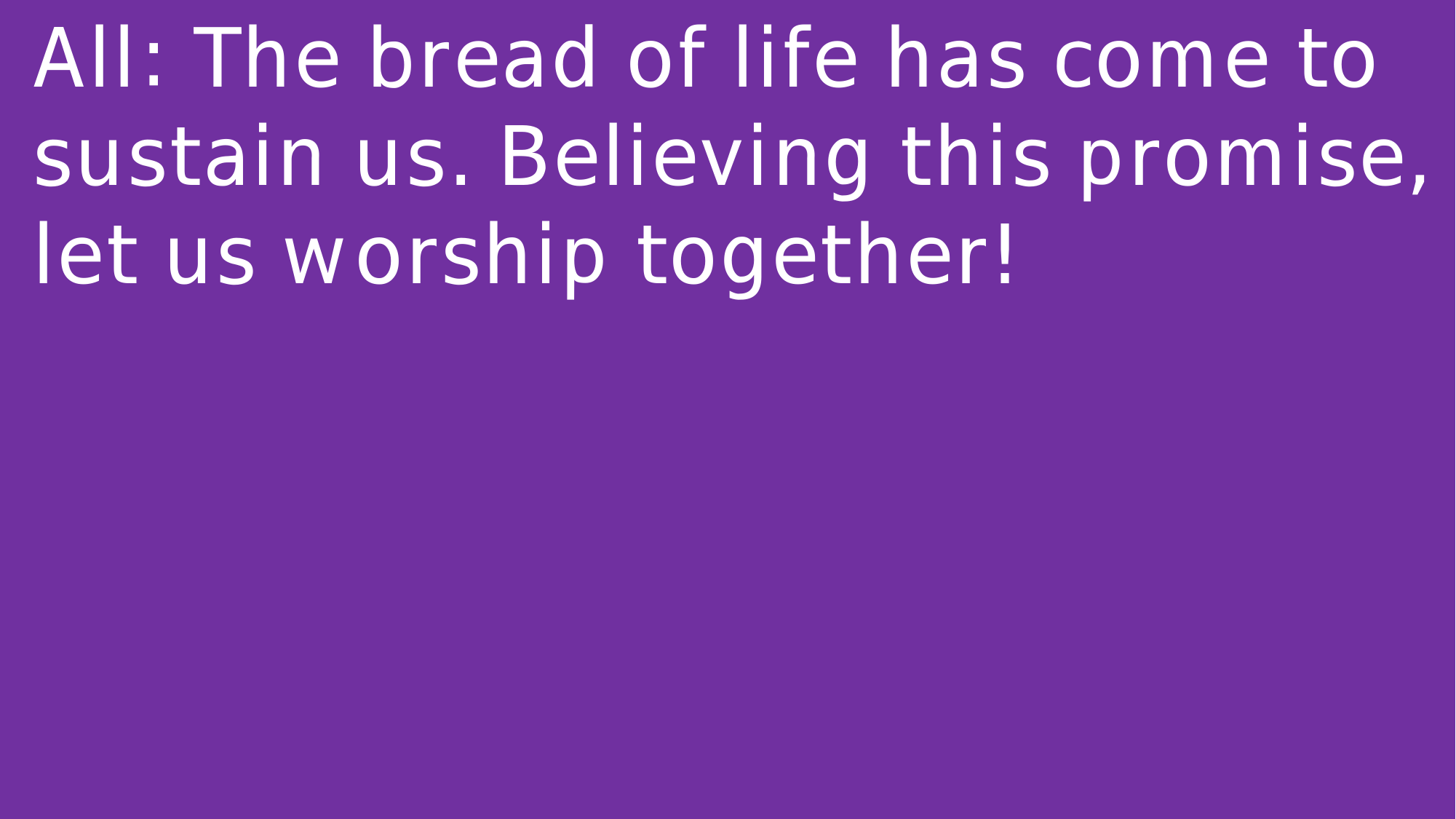

All: The bread of life has come to
 sustain us. Believing this promise,
 let us worship together!